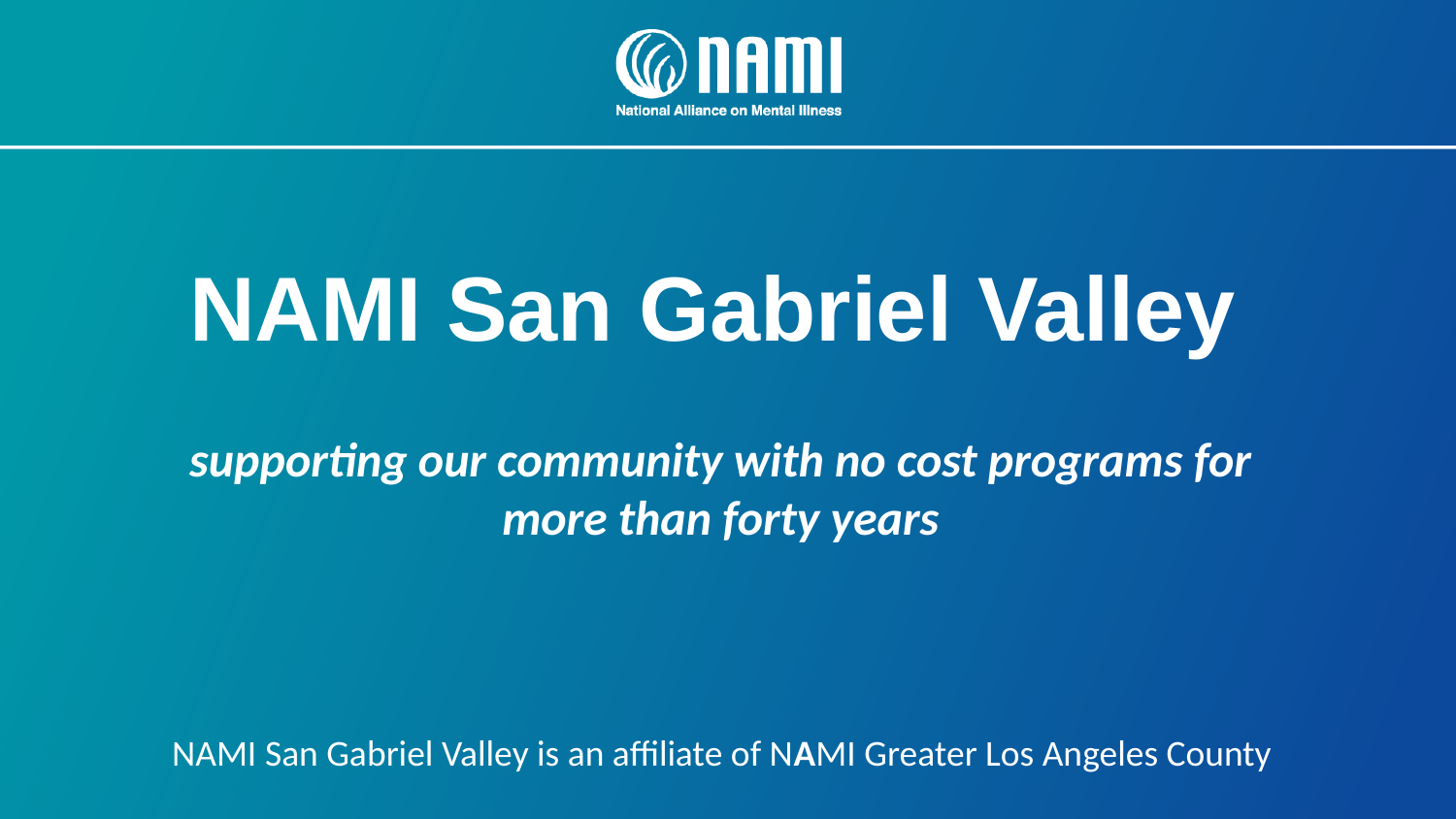

# NAMI San Gabriel Valley
supporting our community with no cost programs for more than forty years

NAMI San Gabriel Valley is an affiliate of NAMI Greater Los Angeles County